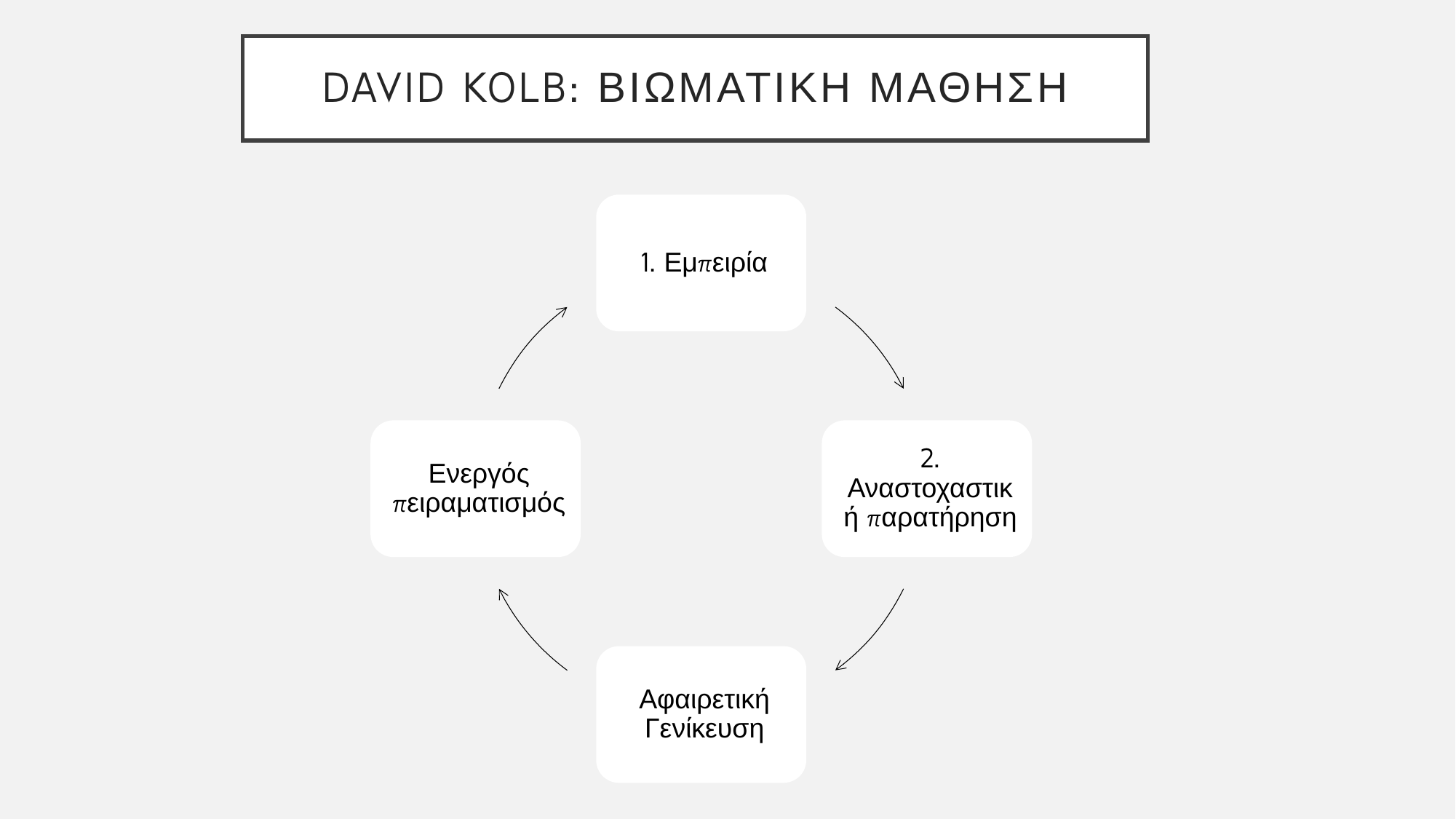

# David kolb: Βιωματικη μαθηση
1. Εμπειρία
2. Αναστοχαστική παρατήρηση
Αφαιρετική Γενίκευση
Ενεργός πειραματισμός